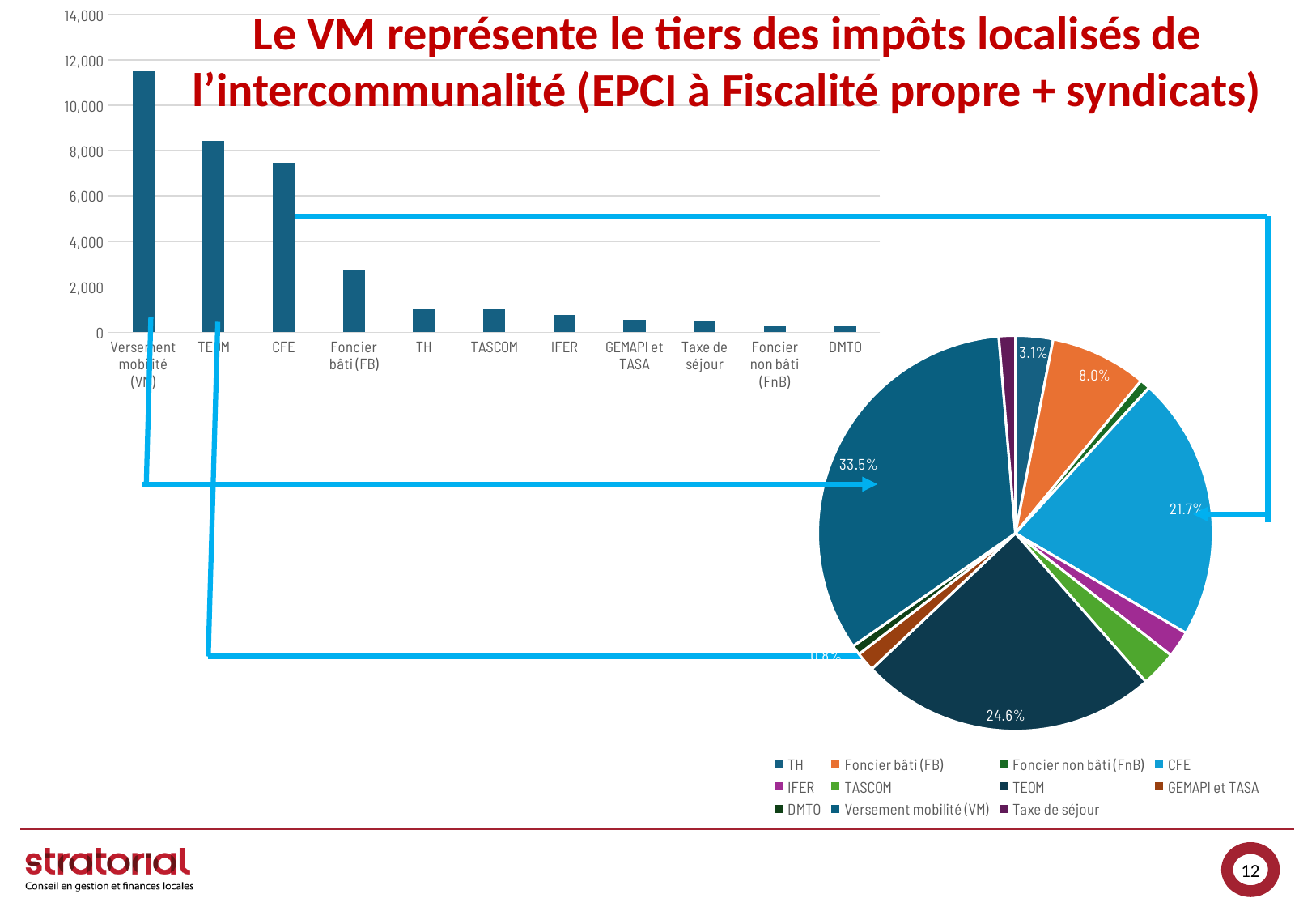

# Le VM représente le tiers des impôts localisés de l’intercommunalité (EPCI à Fiscalité propre + syndicats)

### Chart

| Category |  |
|---|---|
| Versement mobilité (VM) | 11500.0 |
| TEOM | 8432.270089999998 |
| CFE | 7456.775812000001 |
| Foncier bâti (FB) | 2726.4334000000017 |
| TH | 1060.8555500000002 |
| TASCOM | 1015.977 |
| IFER | 747.59 |
| GEMAPI et TASA | 545.576 |
| Taxe de séjour | 465.55224999999996 |
| Foncier non bâti (FnB) | 292.096859 |
| DMTO | 276.5843399999999 |

### Chart

| Category |  |
|---|---|
| TH | 0.030939665613650906 |
| Foncier bâti (FB) | 0.07951595079451615 |
| Foncier non bâti (FnB) | 0.008518953541090241 |
| CFE | 0.2174755556298312 |
| IFER | 0.021803330921075236 |
| TASCOM | 0.029630790592706235 |
| TEOM | 0.24592567475241084 |
| GEMAPI et TASA | 0.015911628125839756 |
| DMTO | 0.008066533651610086 |
| Versement mobilité (VM) | 0.3353954782599623 |
| Taxe de séjour | 0.01357774952554361 |
12